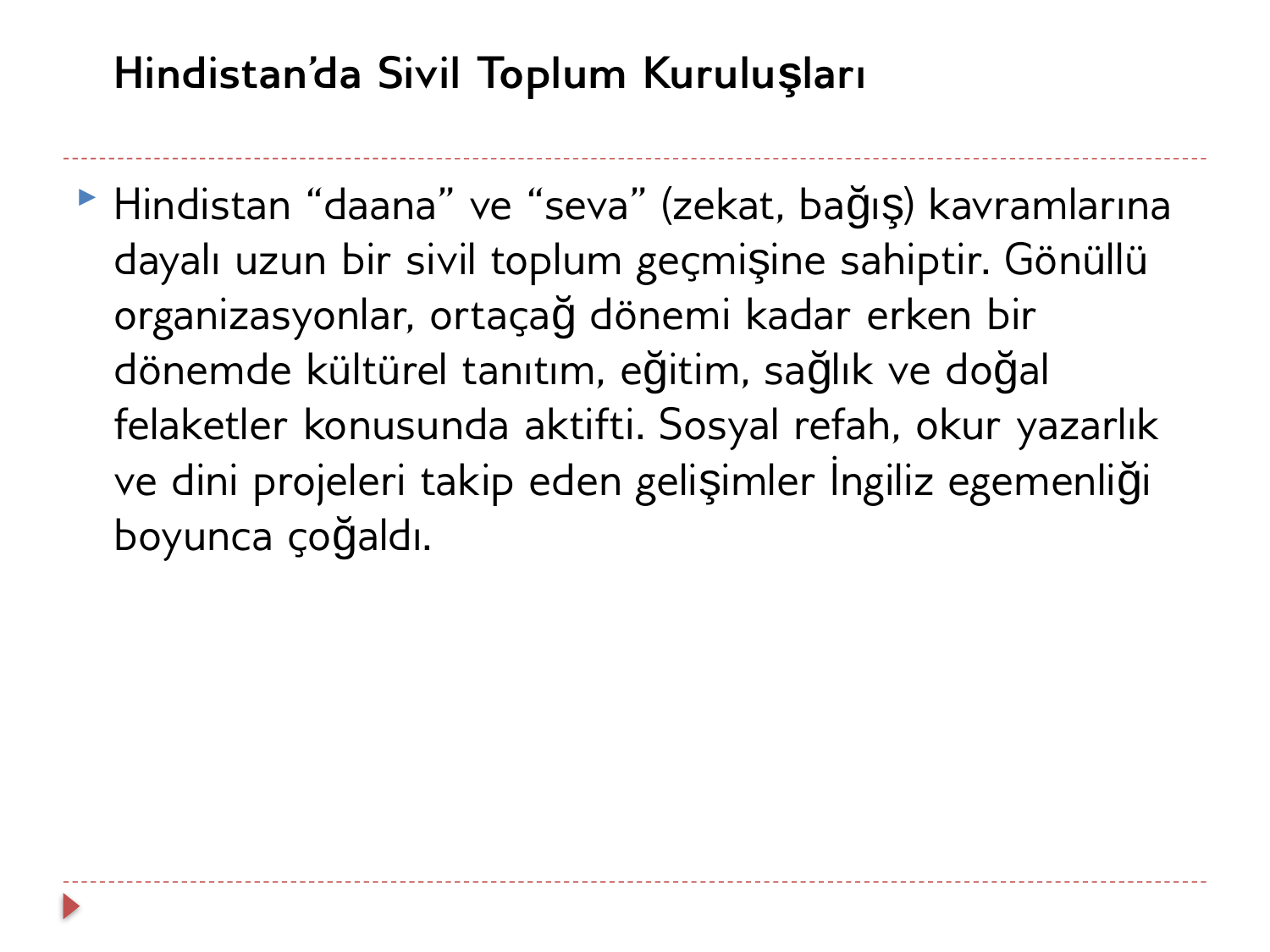

Hindistan’da Sivil Toplum Kuruluşları

Hindistan “daana” ve “seva” (zekat, bağış) kavramlarına dayalı uzun bir sivil toplum geçmişine sahiptir. Gönüllü organizasyonlar, ortaçağ dönemi kadar erken bir dönemde kültürel tanıtım, eğitim, sağlık ve doğal felaketler konusunda aktifti. Sosyal refah, okur yazarlık ve dini projeleri takip eden gelişimler İngiliz egemenliği boyunca çoğaldı.